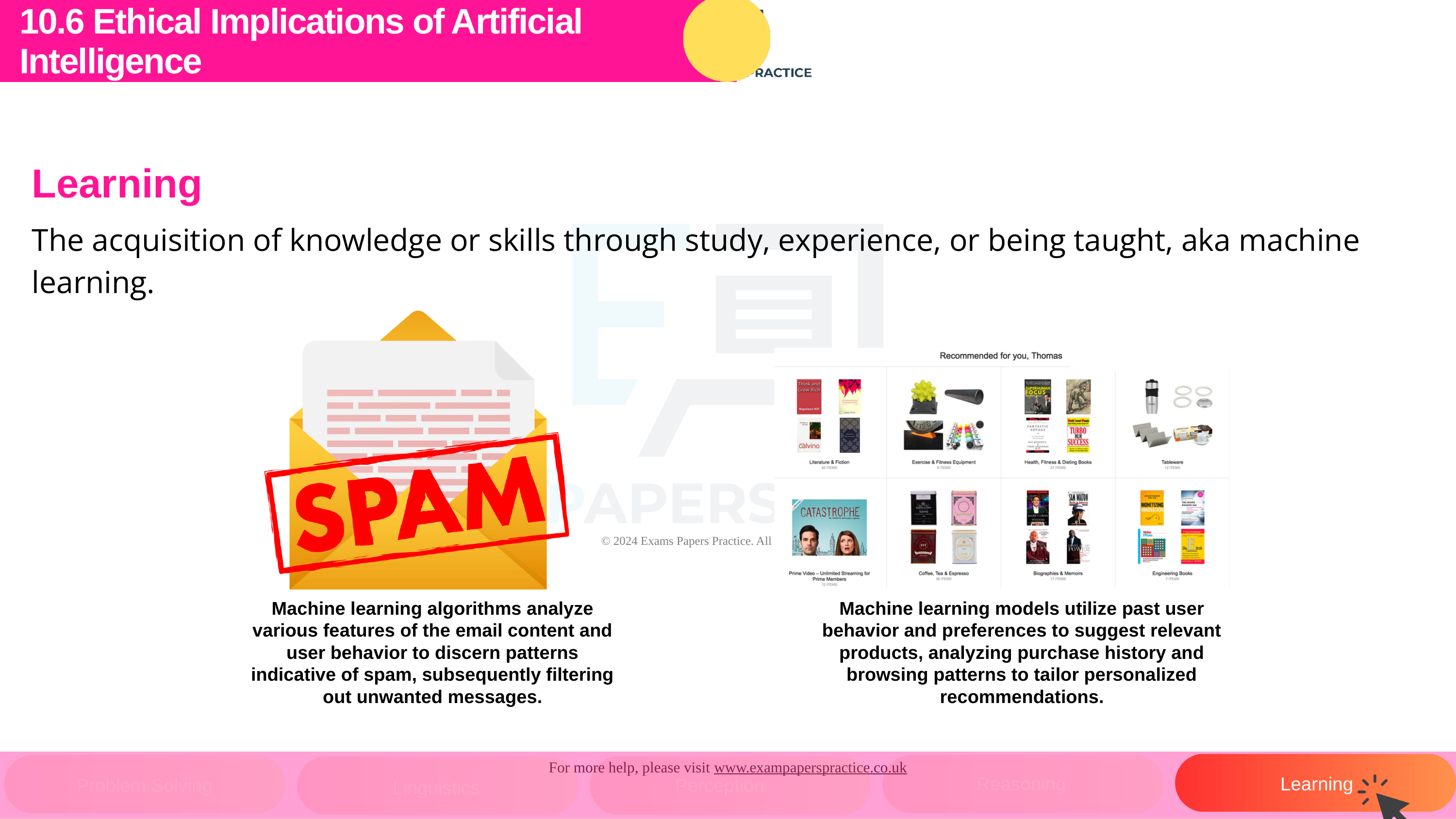

10.6 Ethical Implications of Artificial Intelligence
Subtopic 1
Learning
The acquisition of knowledge or skills through study, experience, or being taught, aka machine learning.

Machine learning algorithms analyze various features of the email content and user behavior to discern patterns indicative of spam, subsequently filtering out unwanted messages.
Machine learning models utilize past user behavior and preferences to suggest relevant products, analyzing purchase history and browsing patterns to tailor personalized recommendations.

Reasoning
Learning
Problem Solving
Perception
Linguistics